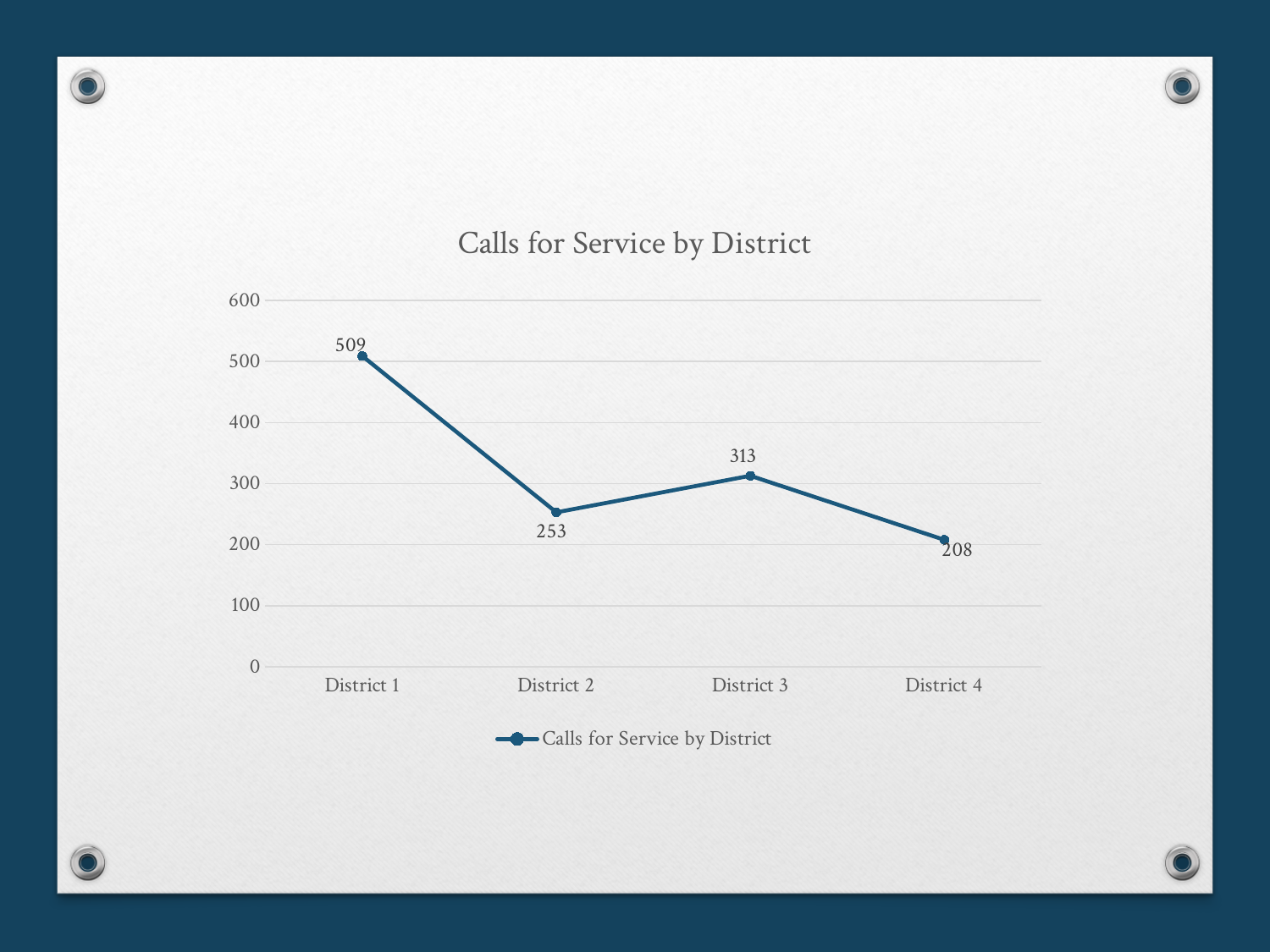

### Chart: Calls for Service by District

| Category | Calls for Service by District |
|---|---|
| District 1 | 509.0 |
| District 2 | 253.0 |
| District 3 | 313.0 |
| District 4 | 208.0 |